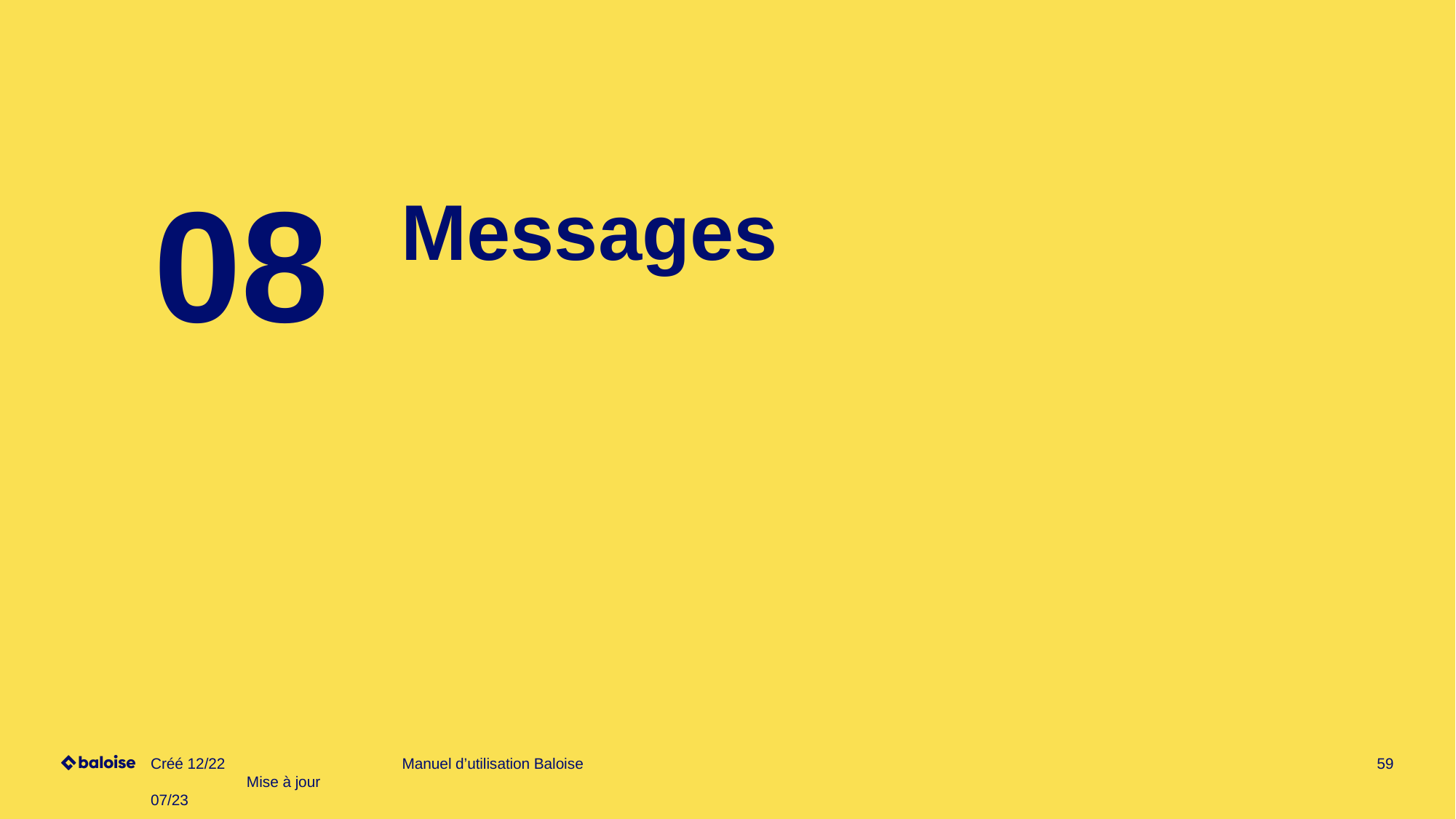

08
Messages
Créé 12/22                                                     Mise à jour 07/23
Manuel d’utilisation Baloise
59